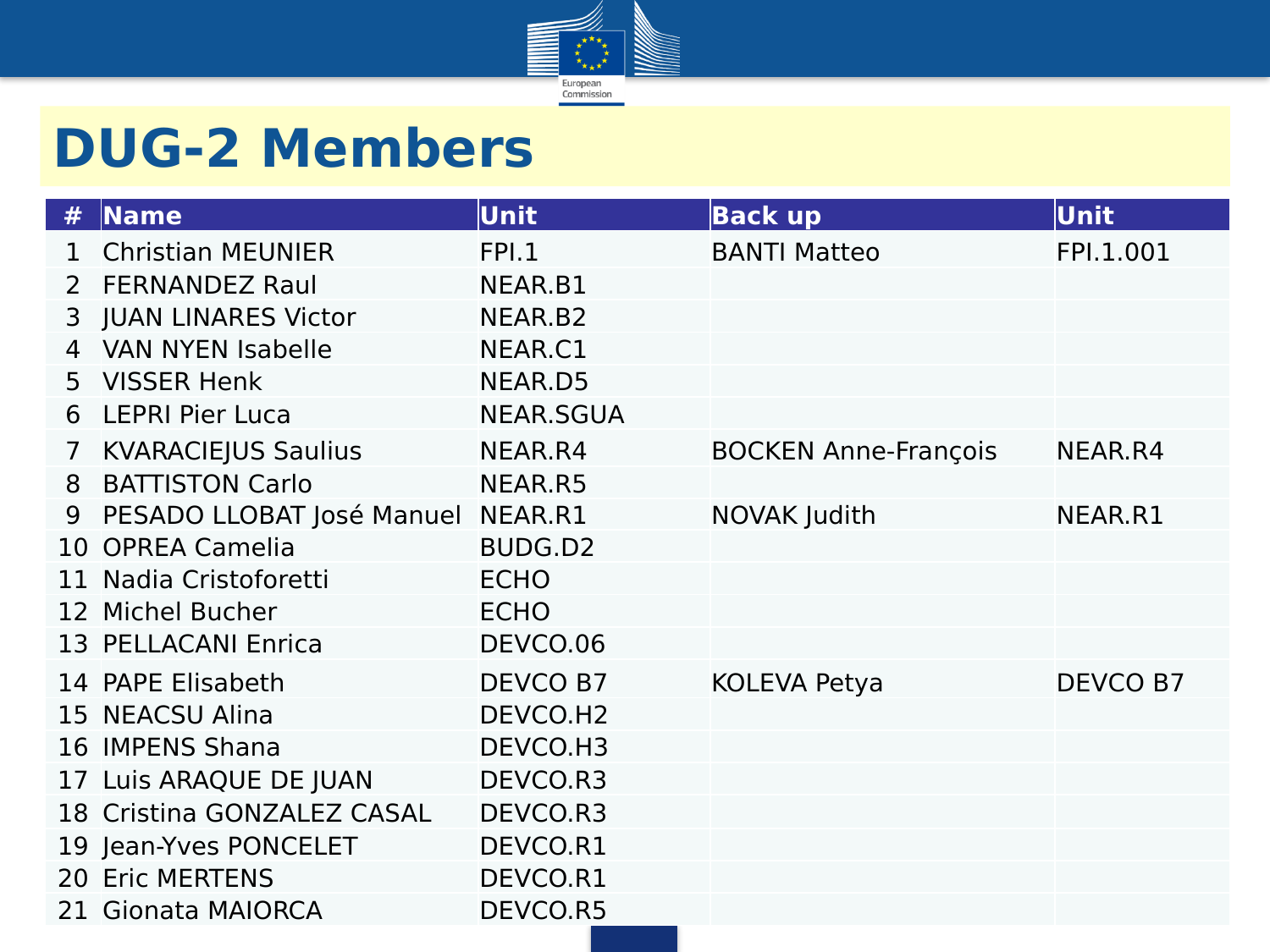

# DUG-2 Members
| # | Name | Unit | Back up | Unit |
| --- | --- | --- | --- | --- |
| 1 | Christian MEUNIER | FPI.1 | BANTI Matteo | FPI.1.001 |
| 2 | FERNANDEZ Raul | NEAR.B1 |  |  |
| 3 | JUAN LINARES Victor | NEAR.B2 |  |  |
| 4 | VAN NYEN Isabelle | NEAR.C1 |  |  |
| 5 | VISSER Henk | NEAR.D5 |  |  |
| 6 | LEPRI Pier Luca | NEAR.SGUA |  |  |
| 7 | KVARACIEJUS Saulius | NEAR.R4 | BOCKEN Anne-François | NEAR.R4 |
| 8 | BATTISTON Carlo | NEAR.R5 |  |  |
| 9 | PESADO LLOBAT José Manuel | NEAR.R1 | NOVAK Judith | NEAR.R1 |
| 10 | OPREA Camelia | BUDG.D2 |  |  |
| 11 | Nadia Cristoforetti | ECHO |  |  |
| 12 | Michel Bucher | ECHO |  |  |
| 13 | PELLACANI Enrica | DEVCO.06 |  |  |
| 14 | PAPE Elisabeth | DEVCO B7 | KOLEVA Petya | DEVCO B7 |
| 15 | NEACSU Alina | DEVCO.H2 |  |  |
| 16 | IMPENS Shana | DEVCO.H3 |  |  |
| 17 | Luis ARAQUE DE JUAN | DEVCO.R3 |  |  |
| 18 | Cristina GONZALEZ CASAL | DEVCO.R3 |  |  |
| 19 | Jean-Yves PONCELET | DEVCO.R1 |  |  |
| 20 | Eric MERTENS | DEVCO.R1 |  |  |
| 21 | Gionata MAIORCA | DEVCO.R5 |  |  |